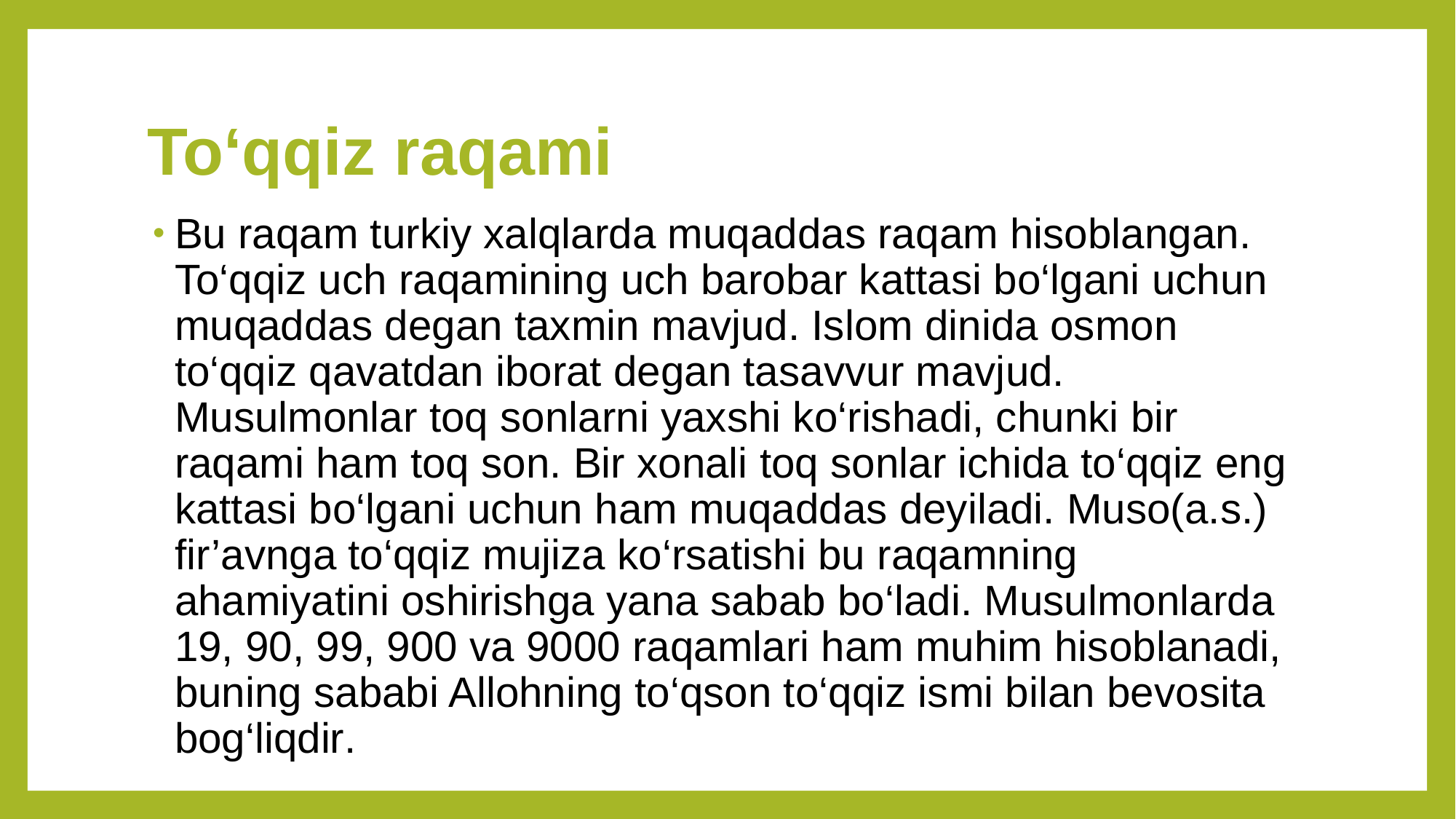

# To‘qqiz raqami
Bu raqam turkiy xalqlarda muqaddas raqam hisoblangan. To‘qqiz uch raqamining uch barobar kattasi bo‘lgani uchun muqaddas degan taxmin mavjud. Islom dinida osmon to‘qqiz qavatdan iborat degan tasavvur mavjud. Musulmonlar toq sonlarni yaxshi ko‘rishadi, chunki bir raqami ham toq son. Bir xonali toq sonlar ichida to‘qqiz eng kattasi bo‘lgani uchun ham muqaddas deyiladi. Muso(a.s.) fir’avnga to‘qqiz mujiza ko‘rsatishi bu raqamning ahamiyatini oshirishga yana sabab bo‘ladi. Musulmonlarda 19, 90, 99, 900 va 9000 raqamlari ham muhim hisoblanadi, buning sababi Allohning to‘qson to‘qqiz ismi bilan bevosita bog‘liqdir.